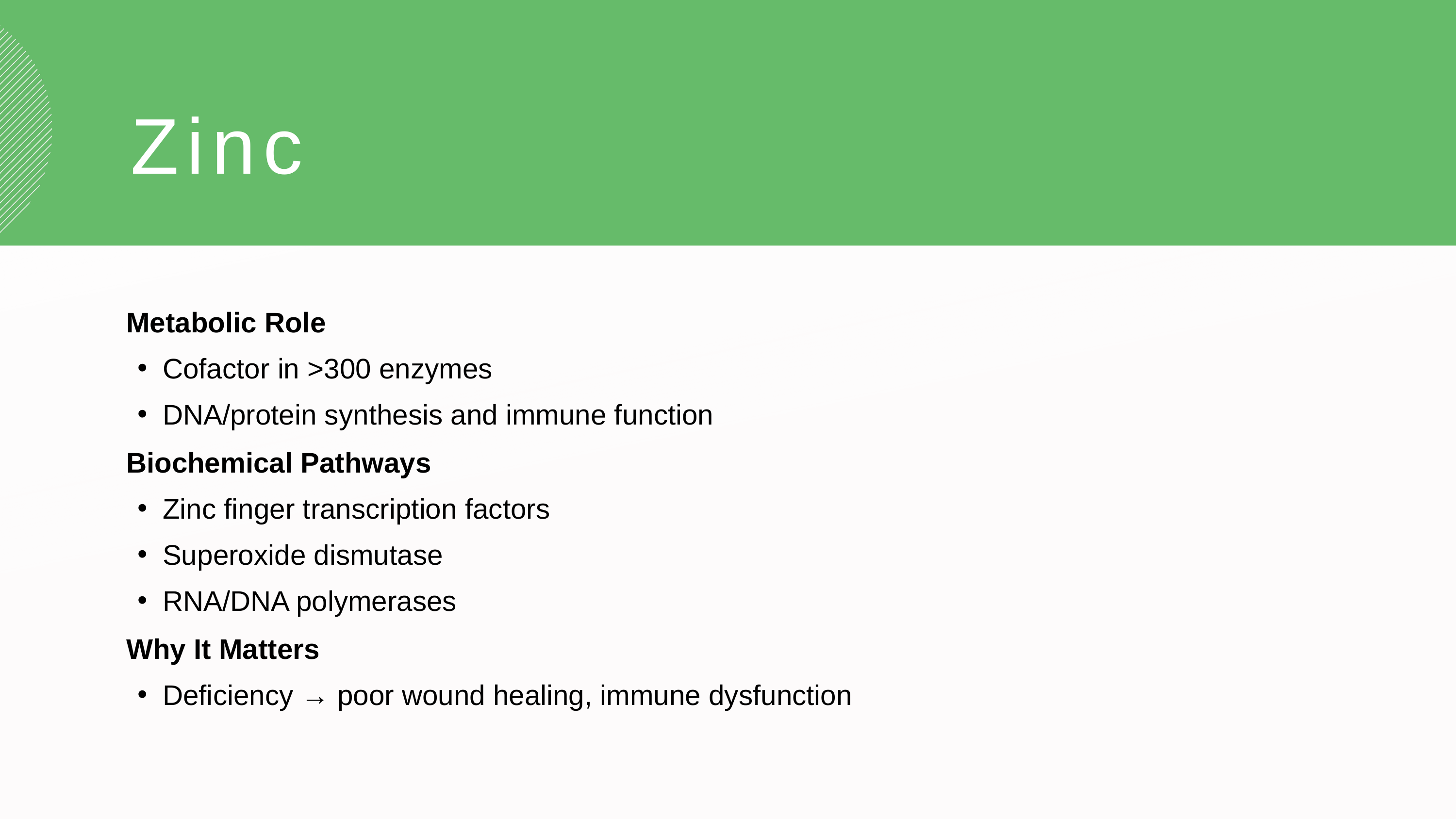

Zinc
Metabolic Role
Cofactor in >300 enzymes
DNA/protein synthesis and immune function
Biochemical Pathways
Zinc finger transcription factors
Superoxide dismutase
RNA/DNA polymerases
Why It Matters
Deficiency → poor wound healing, immune dysfunction
52